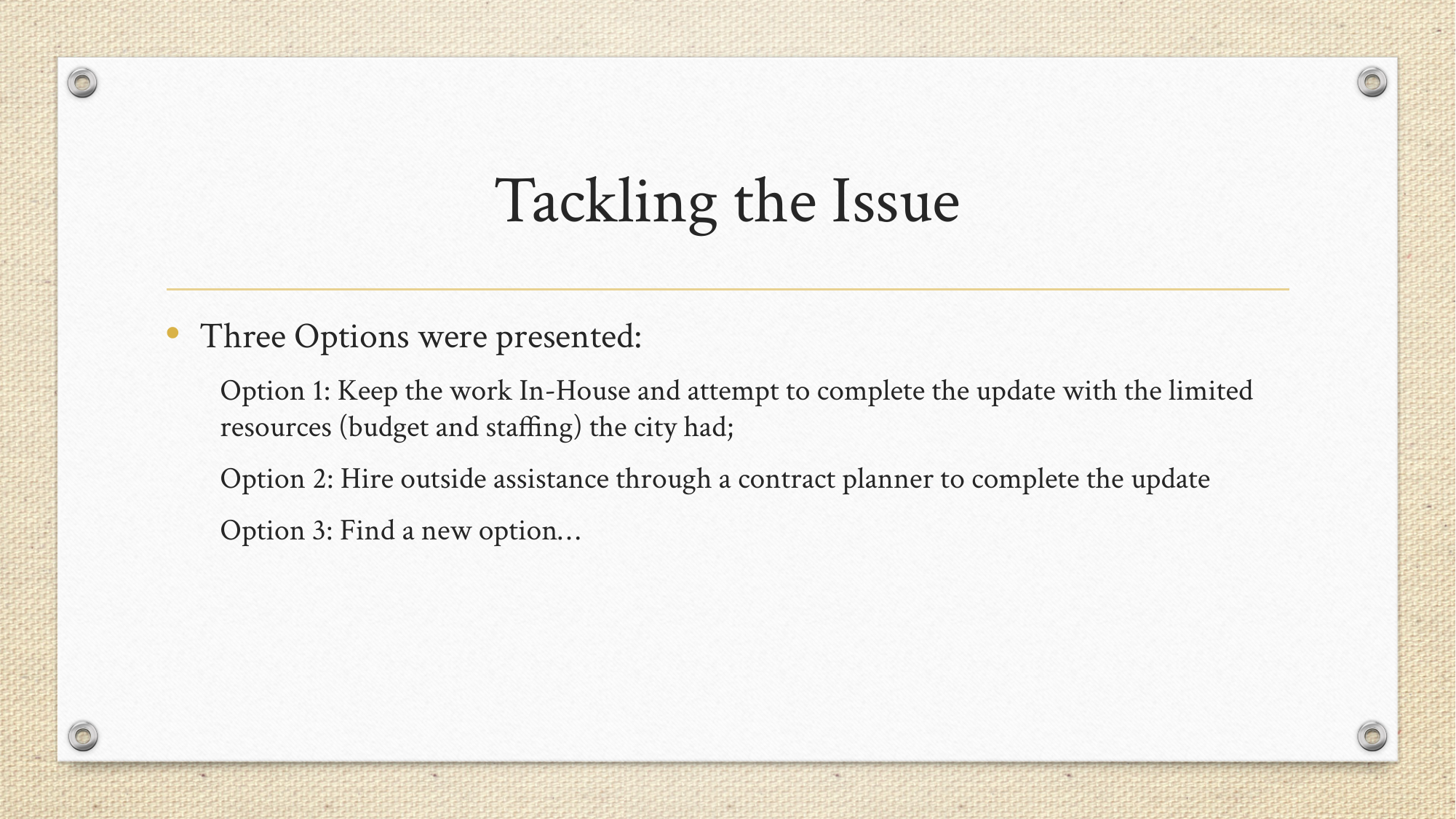

# Tackling the Issue
Three Options were presented:
Option 1: Keep the work In-House and attempt to complete the update with the limited resources (budget and staffing) the city had;
Option 2: Hire outside assistance through a contract planner to complete the update
Option 3: Find a new option…